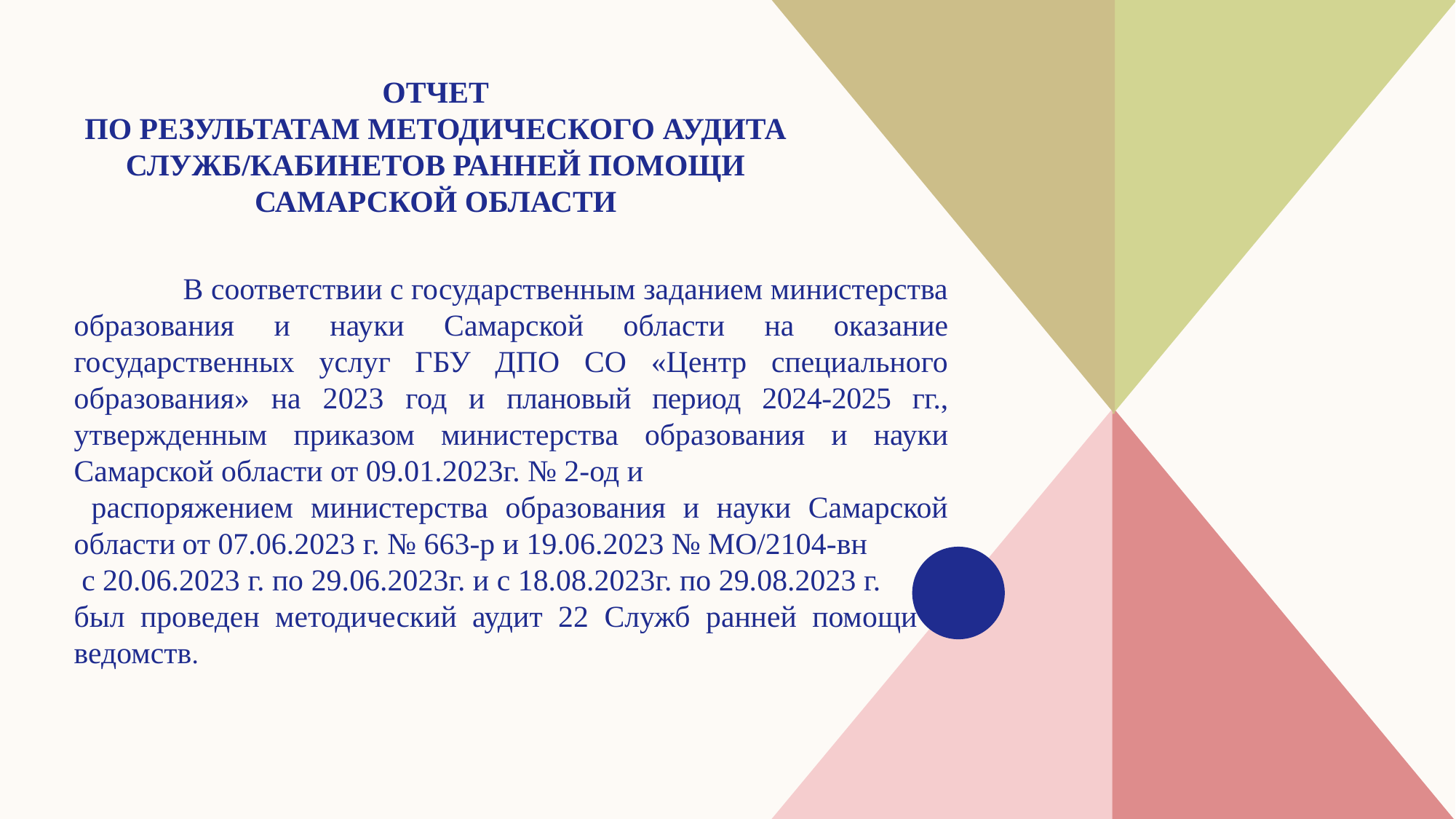

# Отчет по результатам методического аудита Служб/кабинетов ранней помощи Самарской области
	В соответствии с государственным заданием министерства образования и науки Самарской области на оказание государственных услуг ГБУ ДПО СО «Центр специального образования» на 2023 год и плановый период 2024-2025 гг., утвержденным приказом министерства образования и науки Самарской области от 09.01.2023г. № 2-од и
 распоряжением министерства образования и науки Самарской области от 07.06.2023 г. № 663-р и 19.06.2023 № МО/2104-вн
 с 20.06.2023 г. по 29.06.2023г. и с 18.08.2023г. по 29.08.2023 г.
был проведен методический аудит 22 Служб ранней помощи 3 ведомств.